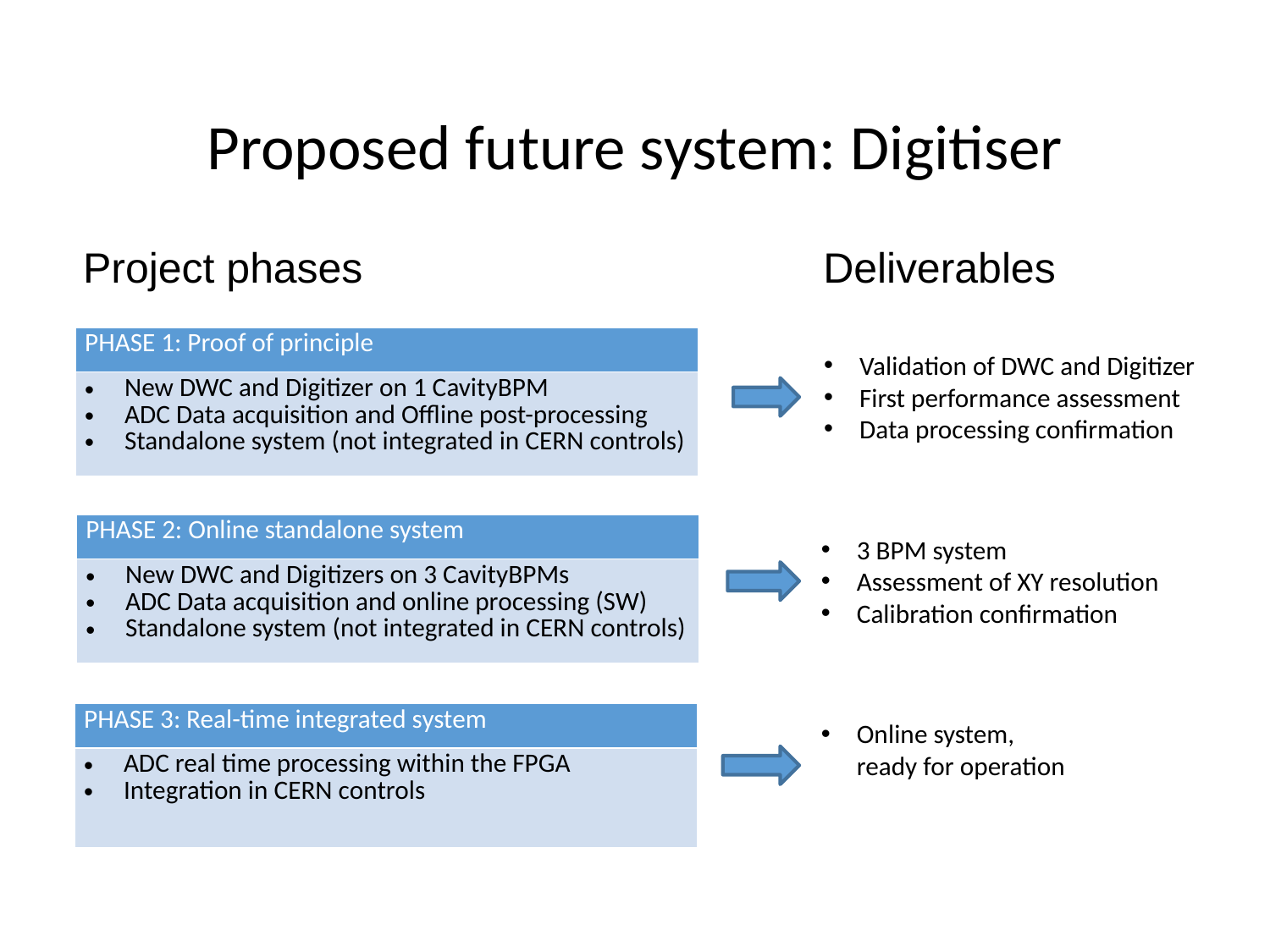

# Proposed future system: Digitiser
Deliverables
Project phases
| PHASE 1: Proof of principle |
| --- |
| New DWC and Digitizer on 1 CavityBPM ADC Data acquisition and Offline post-processing Standalone system (not integrated in CERN controls) |
Validation of DWC and Digitizer
First performance assessment
Data processing confirmation

| PHASE 2: Online standalone system |
| --- |
| New DWC and Digitizers on 3 CavityBPMs ADC Data acquisition and online processing (SW) Standalone system (not integrated in CERN controls) |
3 BPM system
Assessment of XY resolution
Calibration confirmation

| PHASE 3: Real-time integrated system |
| --- |
| ADC real time processing within the FPGA Integration in CERN controls |
Online system,
ready for operation